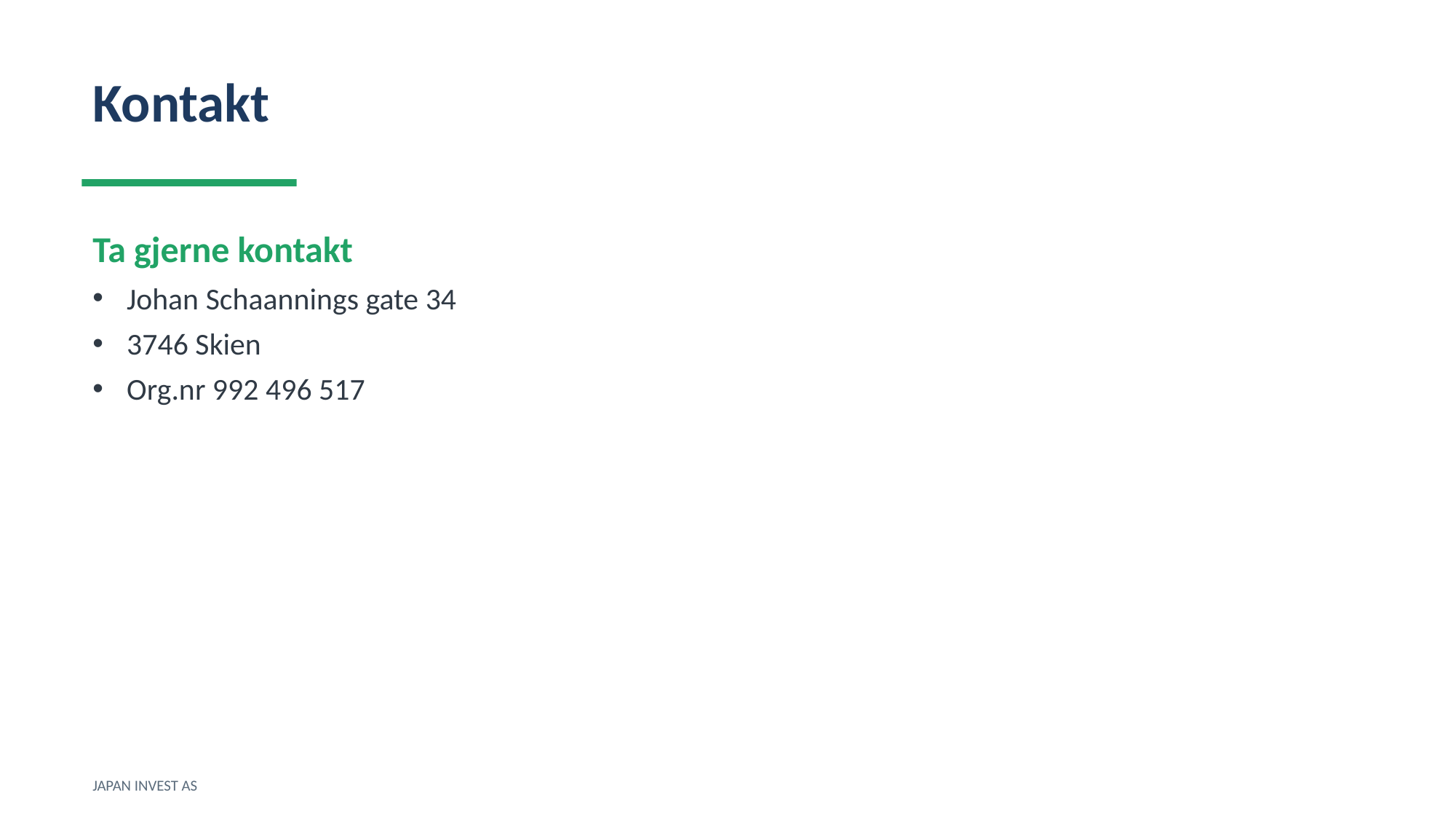

Kontakt

Ta gjerne kontakt
Johan Schaannings gate 34
3746 Skien
Org.nr 992 496 517
JAPAN INVEST AS